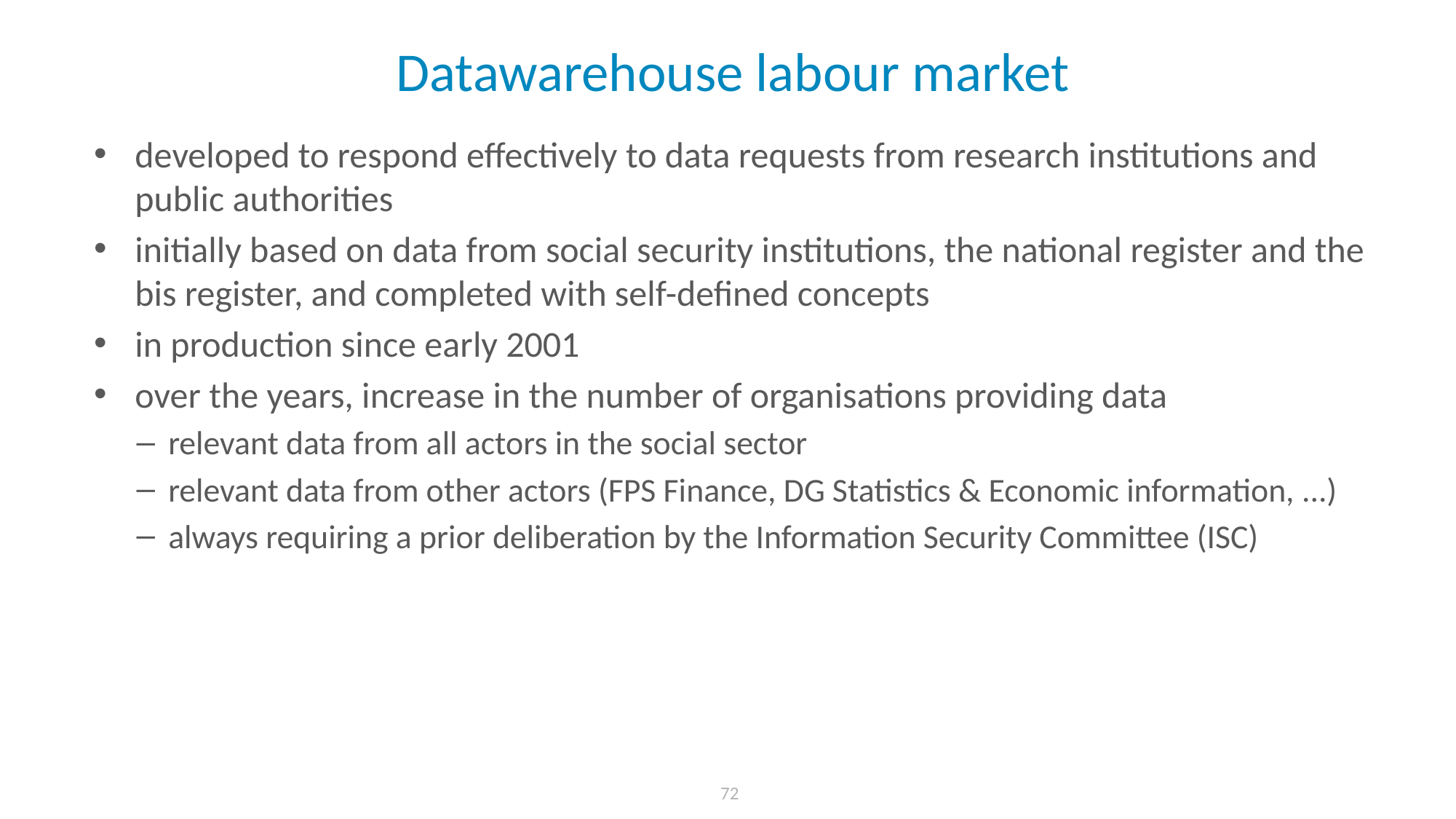

# Datawarehouse labour market
developed to respond effectively to data requests from research institutions and public authorities
initially based on data from social security institutions, the national register and the bis register, and completed with self-defined concepts
in production since early 2001
over the years, increase in the number of organisations providing data
relevant data from all actors in the social sector
relevant data from other actors (FPS Finance, DG Statistics & Economic information, ...)
always requiring a prior deliberation by the Information Security Committee (ISC)

72